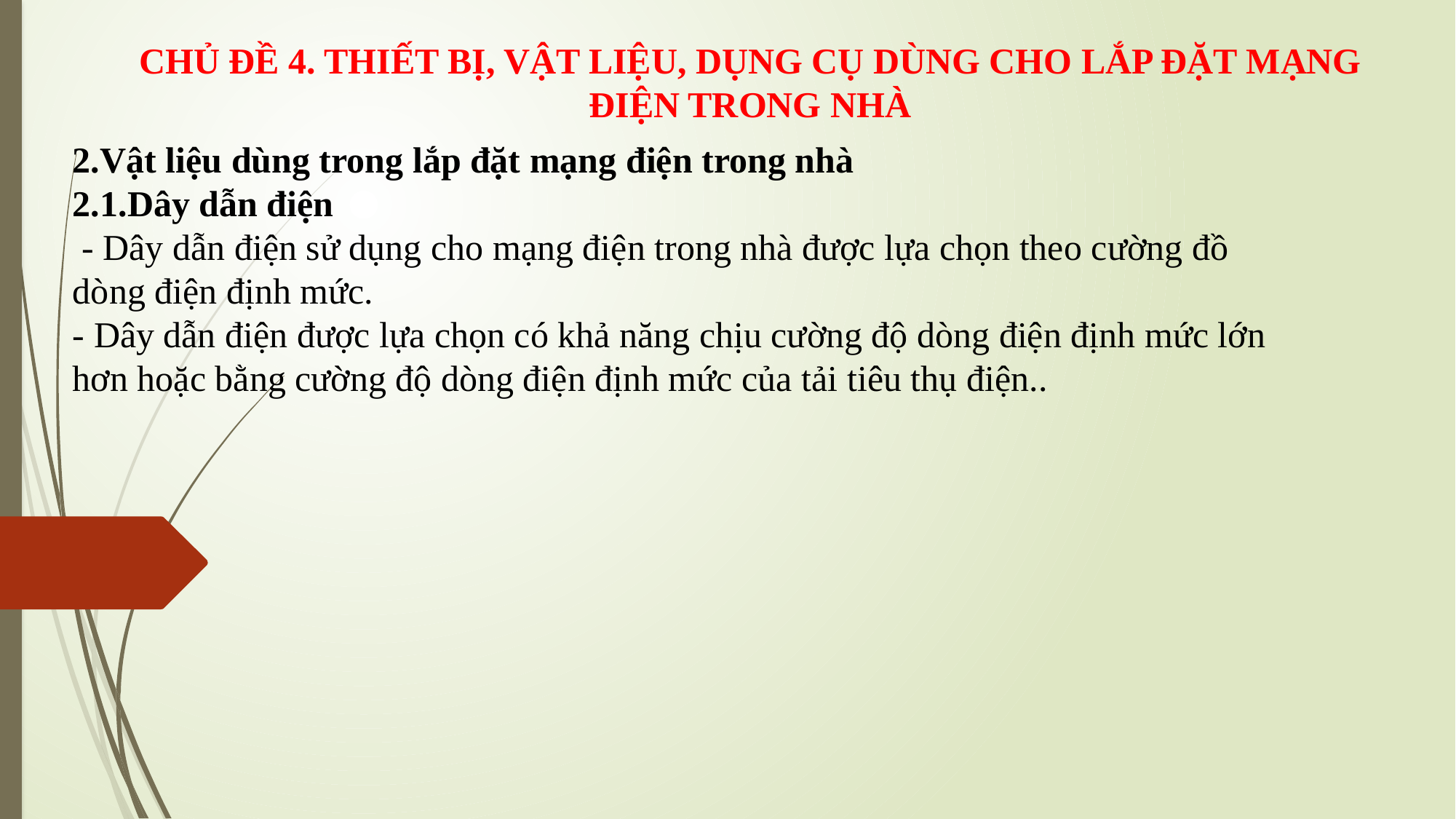

CHỦ ĐỀ 4. THIẾT BỊ, VẬT LIỆU, DỤNG CỤ DÙNG CHO LẮP ĐẶT MẠNG ĐIỆN TRONG NHÀ
2.Vật liệu dùng trong lắp đặt mạng điện trong nhà
2.1.Dây dẫn điện
 - Dây dẫn điện sử dụng cho mạng điện trong nhà được lựa chọn theo cường đồ dòng điện định mức.
- Dây dẫn điện được lựa chọn có khả năng chịu cường độ dòng điện định mức lớn hơn hoặc bằng cường độ dòng điện định mức của tải tiêu thụ điện..